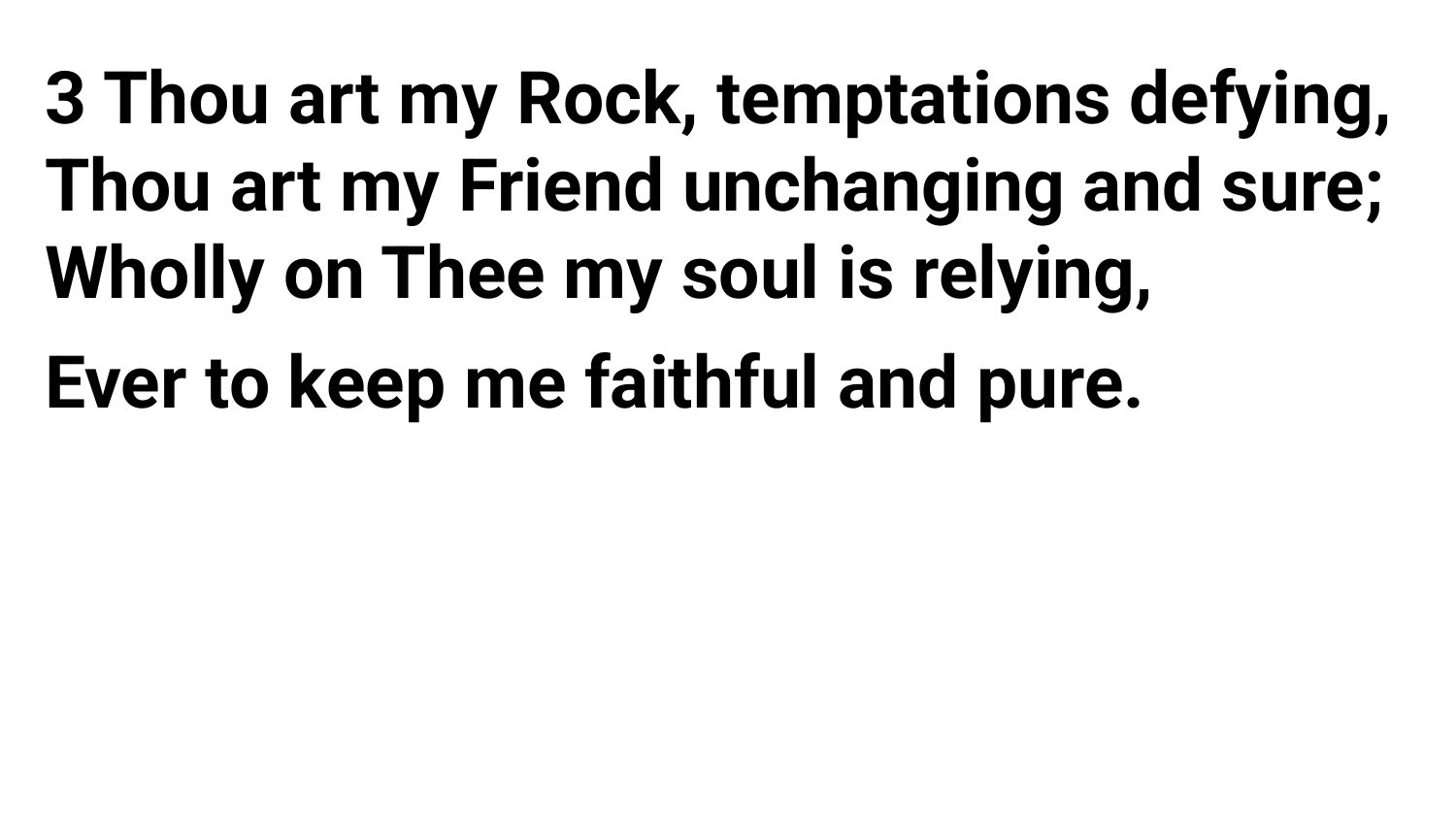

3 Thou art my Rock, temptations defying,
Thou art my Friend unchanging and sure;
Wholly on Thee my soul is relying,
Ever to keep me faithful and pure.